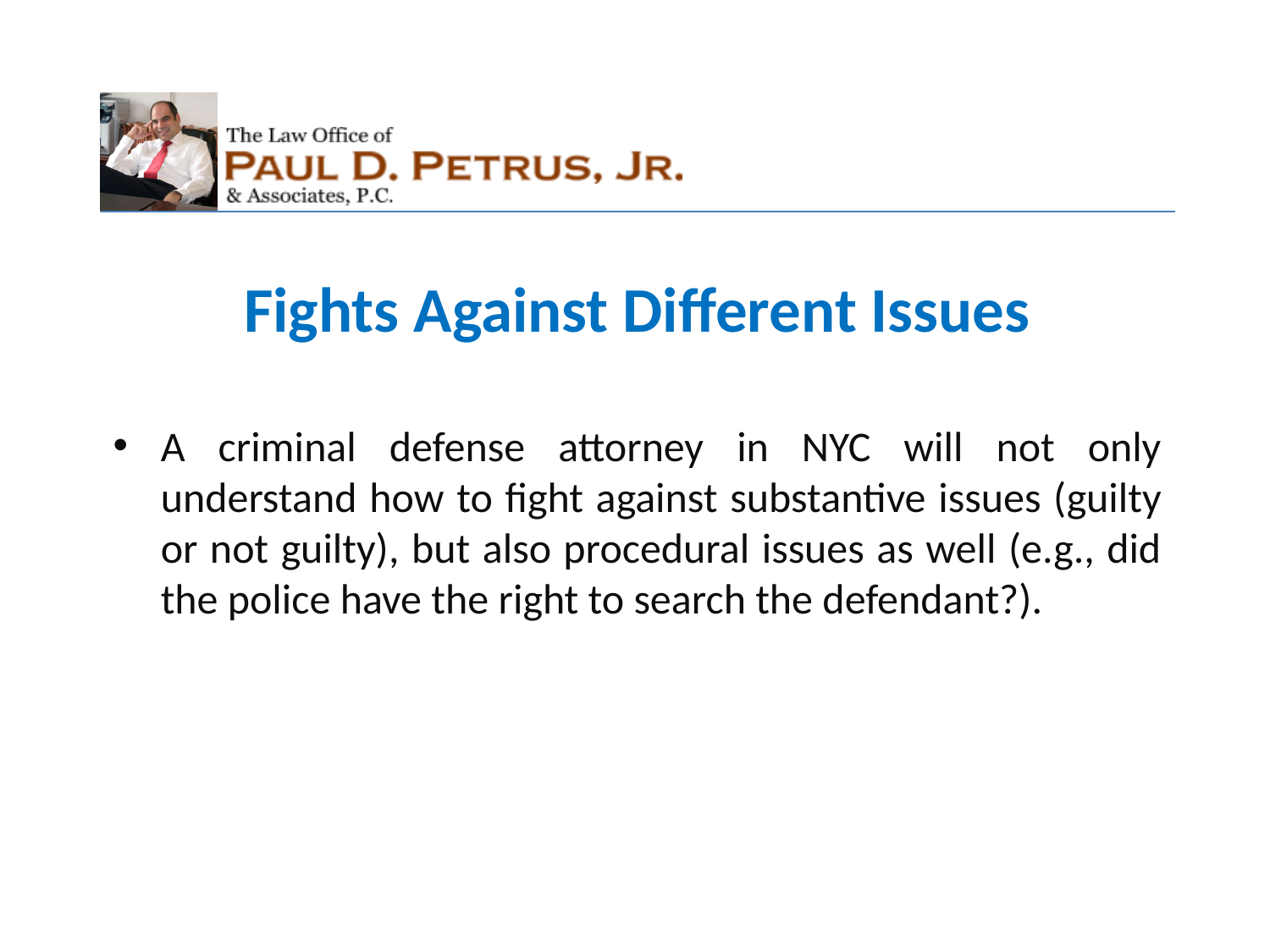

Fights Against Different Issues
A criminal defense attorney in NYC will not only understand how to fight against substantive issues (guilty or not guilty), but also procedural issues as well (e.g., did the police have the right to search the defendant?).